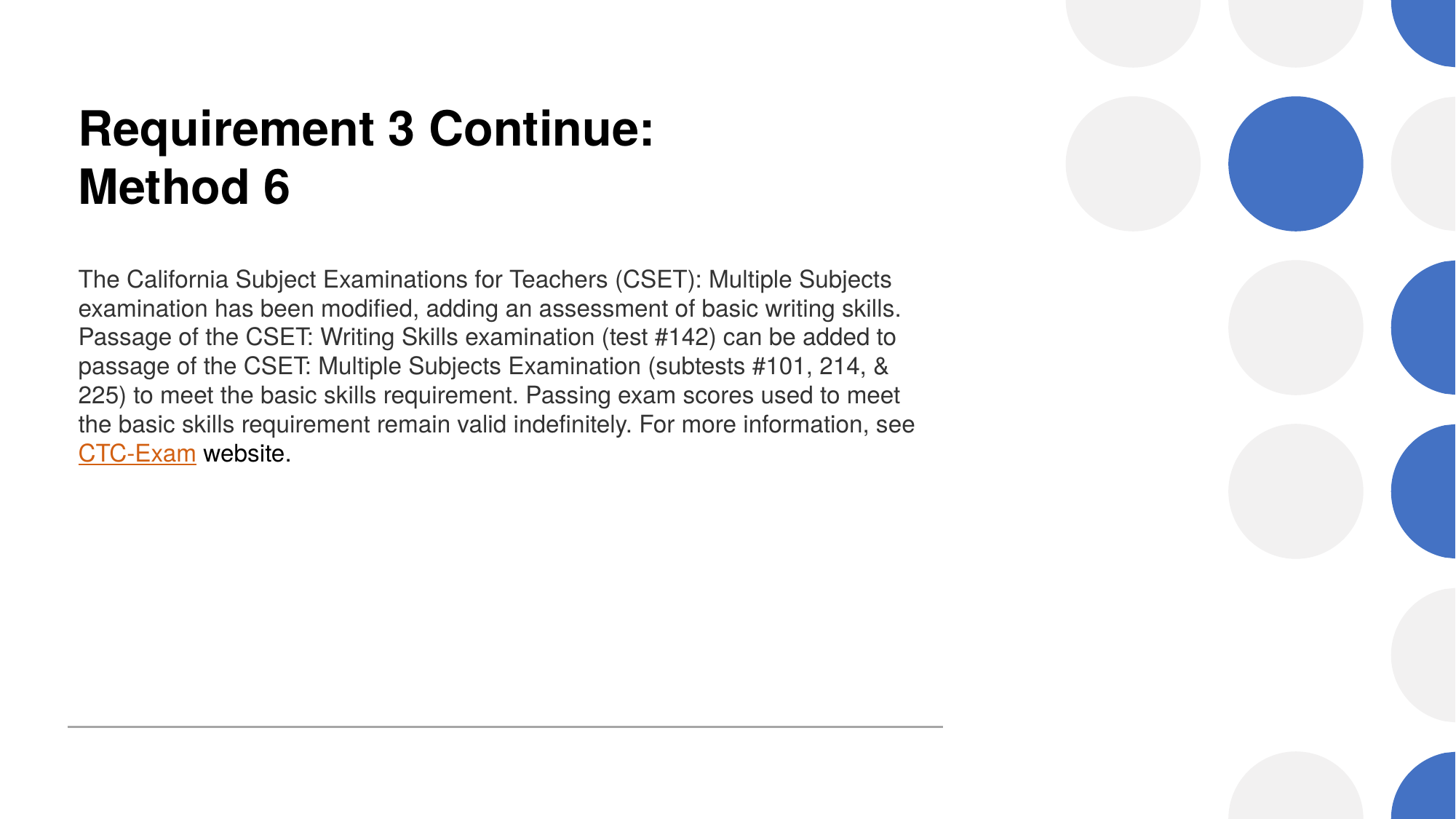

# Requirement 3 Continue: Method 6
The California Subject Examinations for Teachers (CSET): Multiple Subjects examination has been modified, adding an assessment of basic writing skills. Passage of the CSET: Writing Skills examination (test #142) can be added to passage of the CSET: Multiple Subjects Examination (subtests #101, 214, & 225) to meet the basic skills requirement. Passing exam scores used to meet the basic skills requirement remain valid indefinitely. For more information, see CTC-Exam website.